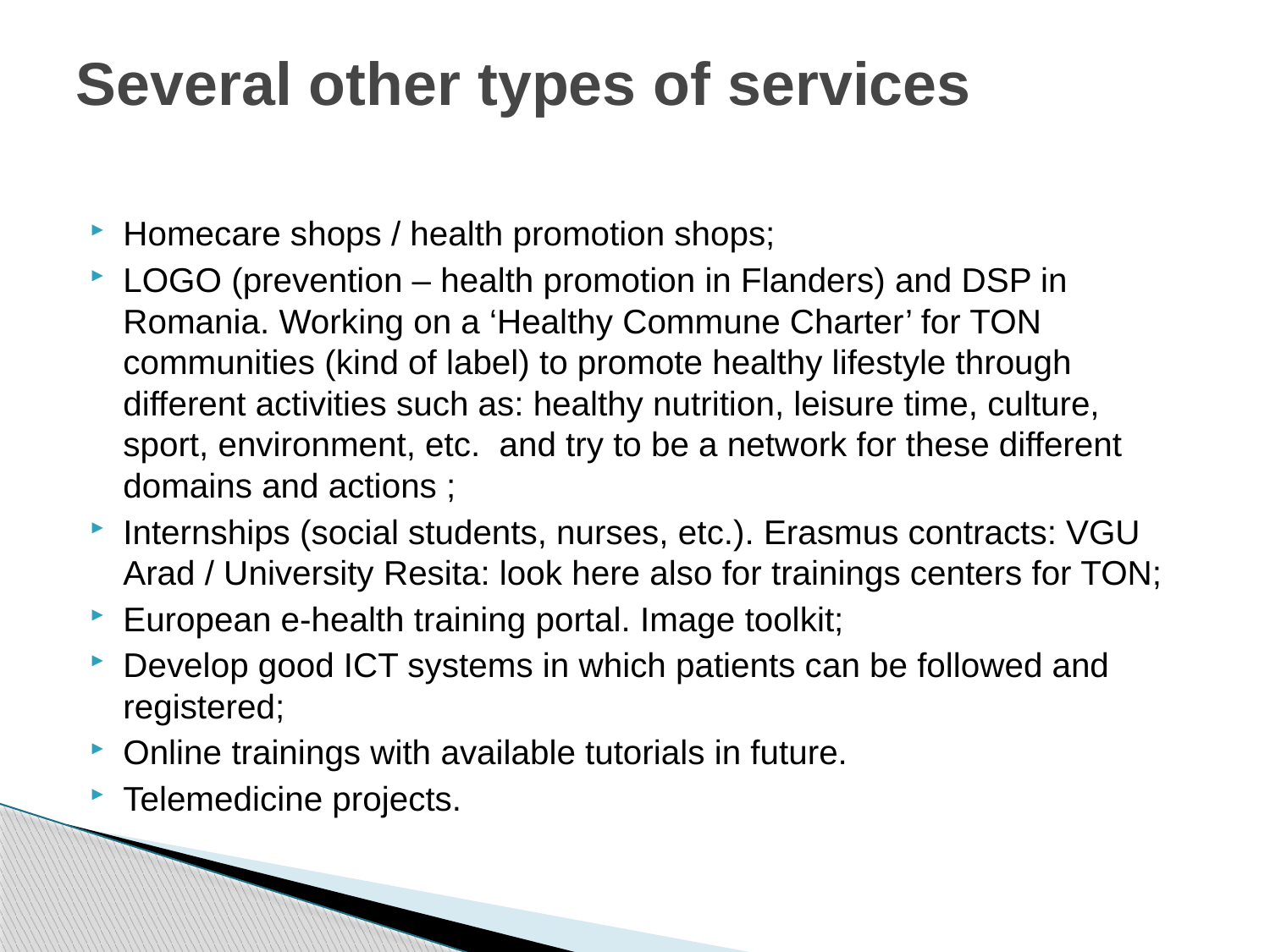

# Several other types of services
Homecare shops / health promotion shops;
LOGO (prevention – health promotion in Flanders) and DSP in Romania. Working on a ‘Healthy Commune Charter’ for TON communities (kind of label) to promote healthy lifestyle through different activities such as: healthy nutrition, leisure time, culture, sport, environment, etc.  and try to be a network for these different domains and actions ;
Internships (social students, nurses, etc.). Erasmus contracts: VGU Arad / University Resita: look here also for trainings centers for TON;
European e-health training portal. Image toolkit;
Develop good ICT systems in which patients can be followed and registered;
Online trainings with available tutorials in future.
Telemedicine projects.